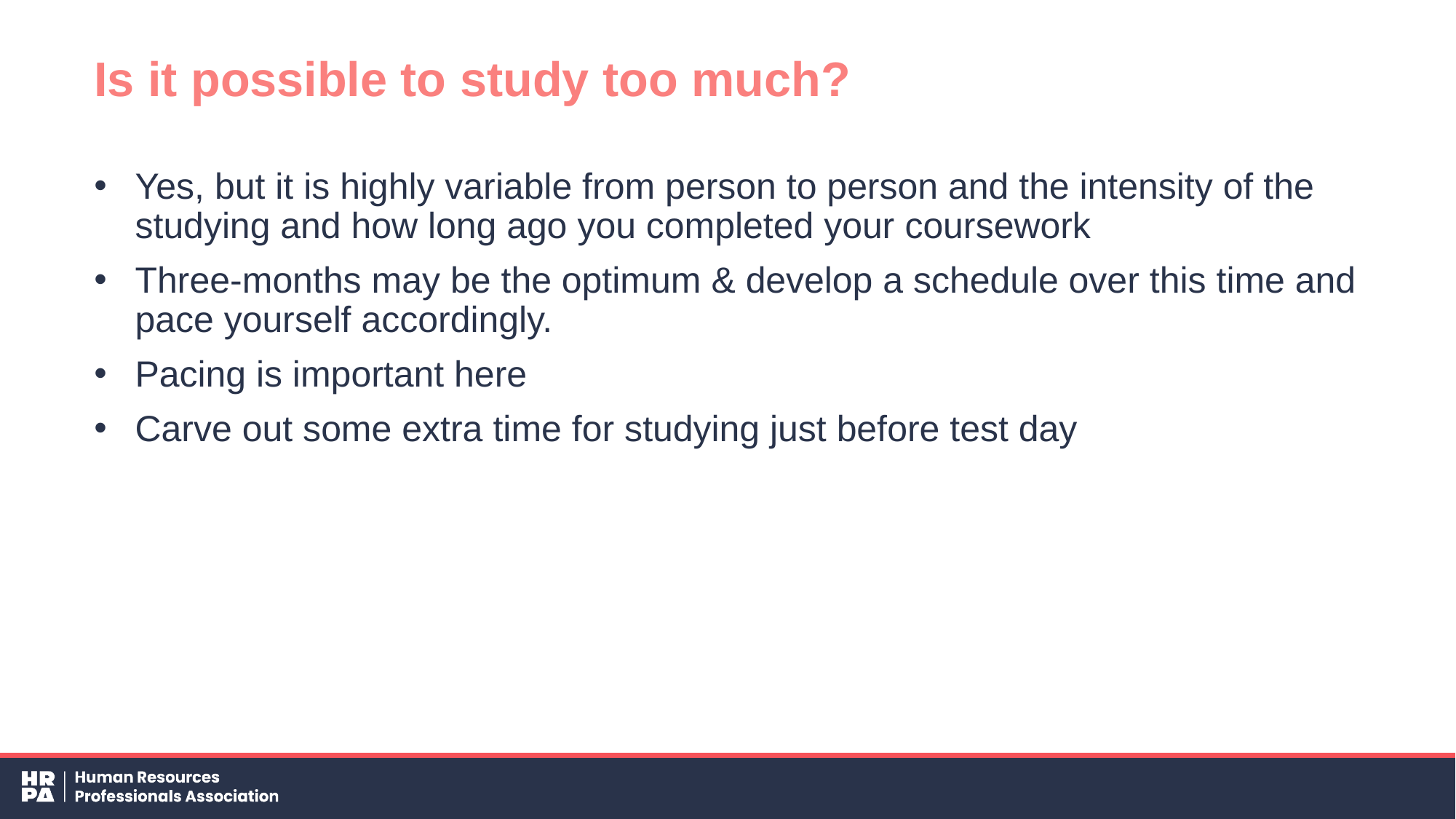

# Is it possible to study too much?
Yes, but it is highly variable from person to person and the intensity of the studying and how long ago you completed your coursework
Three-months may be the optimum & develop a schedule over this time and pace yourself accordingly.
Pacing is important here
Carve out some extra time for studying just before test day